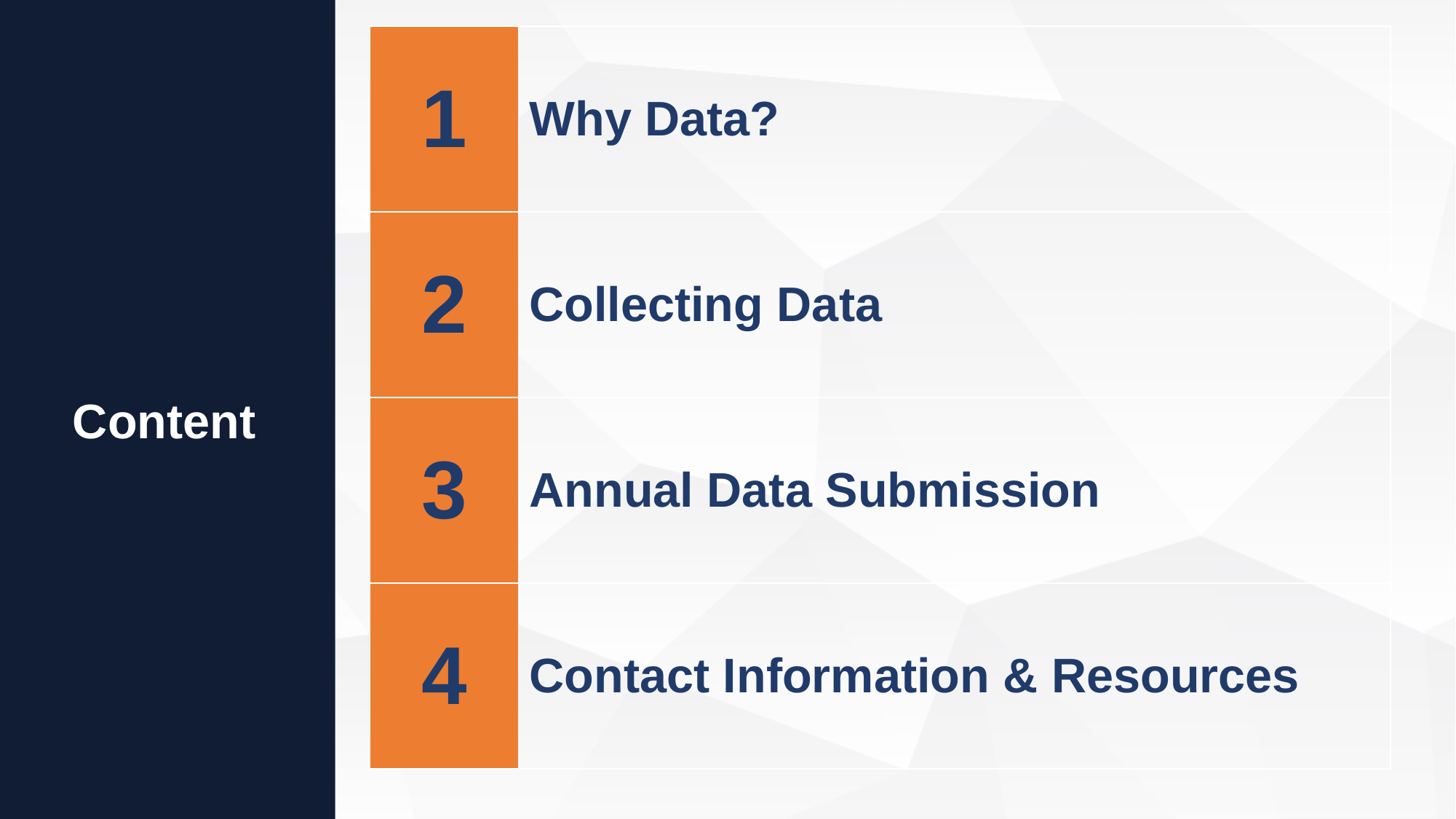

| 1 | Why Data? |
| --- | --- |
| 2 | Collecting Data |
| 3 | Annual Data Submission |
| 4 | Contact Information & Resources |
Content